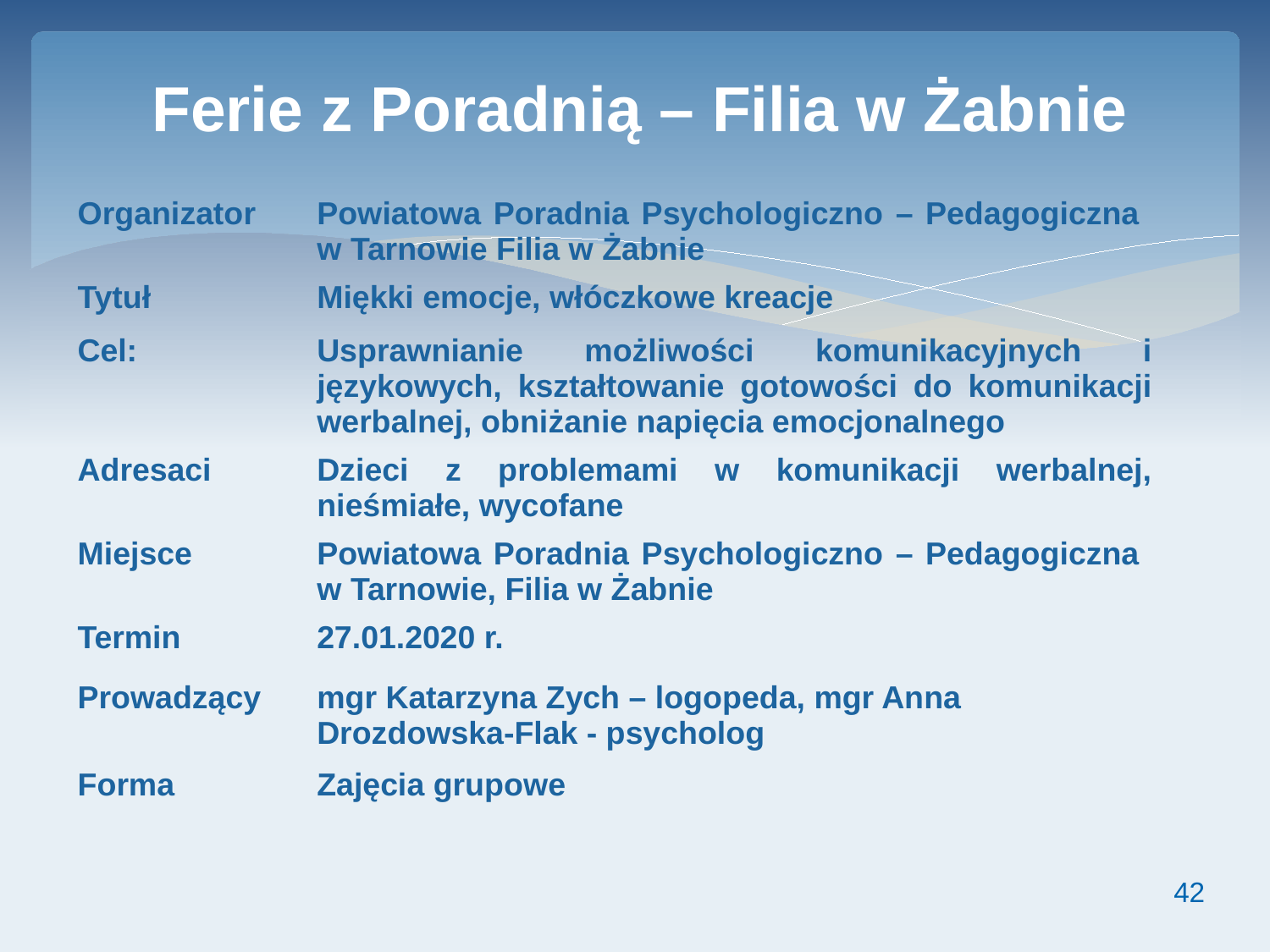

# Ferie z Poradnią – Filia w Żabnie
| Organizator | Powiatowa Poradnia Psychologiczno – Pedagogiczna w Tarnowie Filia w Żabnie |
| --- | --- |
| Tytuł | Miękki emocje, włóczkowe kreacje |
| Cel: | Usprawnianie możliwości komunikacyjnych i językowych, kształtowanie gotowości do komunikacji werbalnej, obniżanie napięcia emocjonalnego |
| Adresaci | Dzieci z problemami w komunikacji werbalnej, nieśmiałe, wycofane |
| Miejsce | Powiatowa Poradnia Psychologiczno – Pedagogiczna w Tarnowie, Filia w Żabnie |
| Termin | 27.01.2020 r. |
| Prowadzący | mgr Katarzyna Zych – logopeda, mgr Anna Drozdowska-Flak - psycholog |
| Forma | Zajęcia grupowe |
42